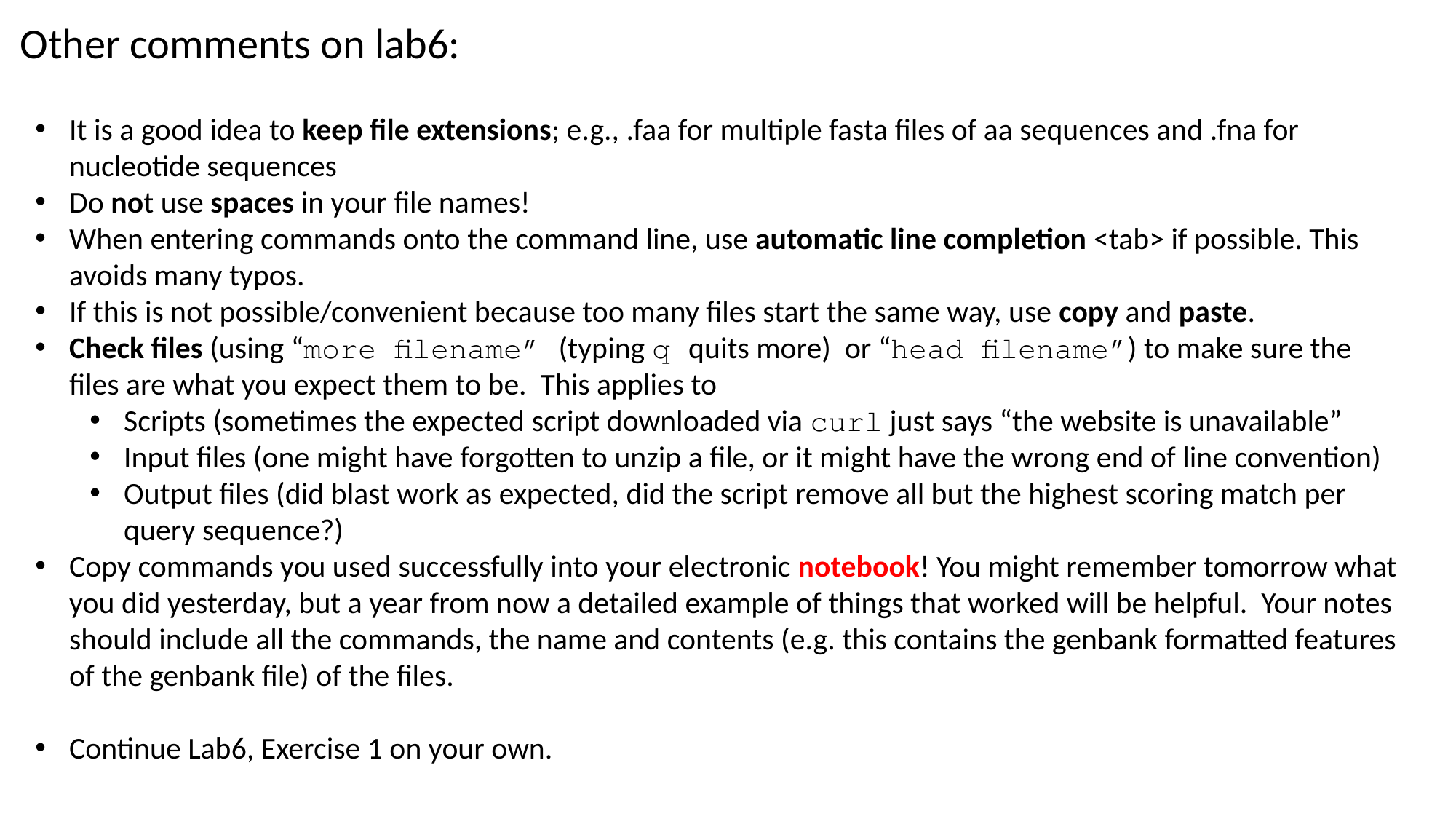

Other comments on lab6:
It is a good idea to keep file extensions; e.g., .faa for multiple fasta files of aa sequences and .fna for nucleotide sequences
Do not use spaces in your file names!
When entering commands onto the command line, use automatic line completion <tab> if possible. This avoids many typos.
If this is not possible/convenient because too many files start the same way, use copy and paste.
Check files (using “more filename” (typing q quits more)  or “head filename”) to make sure the files are what you expect them to be.  This applies to
Scripts (sometimes the expected script downloaded via curl just says “the website is unavailable”
Input files (one might have forgotten to unzip a file, or it might have the wrong end of line convention)
Output files (did blast work as expected, did the script remove all but the highest scoring match per query sequence?)
Copy commands you used successfully into your electronic notebook! You might remember tomorrow what you did yesterday, but a year from now a detailed example of things that worked will be helpful.  Your notes should include all the commands, the name and contents (e.g. this contains the genbank formatted features of the genbank file) of the files.

Continue Lab6, Exercise 1 on your own.